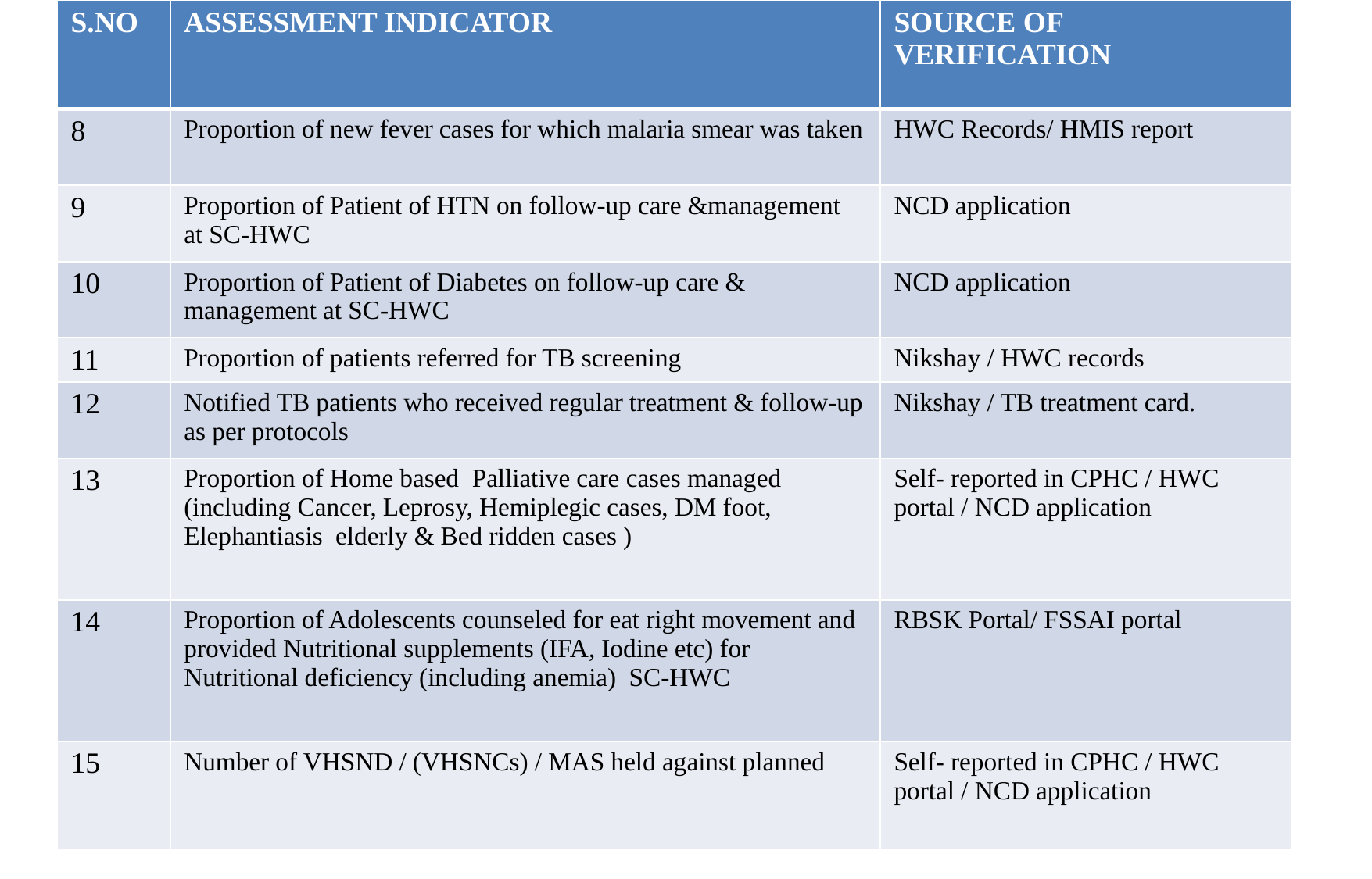

| S.NO | ASSESSMENT INDICATOR | SOURCE OF VERIFICATION |
| --- | --- | --- |
| 8 | Proportion of new fever cases for which malaria smear was taken | HWC Records/ HMIS report |
| 9 | Proportion of Patient of HTN on follow-up care &management at SC-HWC | NCD application |
| 10 | Proportion of Patient of Diabetes on follow-up care & management at SC-HWC | NCD application |
| 11 | Proportion of patients referred for TB screening | Nikshay / HWC records |
| 12 | Notified TB patients who received regular treatment & follow-up as per protocols | Nikshay / TB treatment card. |
| 13 | Proportion of Home based Palliative care cases managed (including Cancer, Leprosy, Hemiplegic cases, DM foot, Elephantiasis elderly & Bed ridden cases ) | Self- reported in CPHC / HWC portal / NCD application |
| 14 | Proportion of Adolescents counseled for eat right movement and provided Nutritional supplements (IFA, Iodine etc) for Nutritional deficiency (including anemia) SC-HWC | RBSK Portal/ FSSAI portal |
| 15 | Number of VHSND / (VHSNCs) / MAS held against planned | Self- reported in CPHC / HWC portal / NCD application |
#